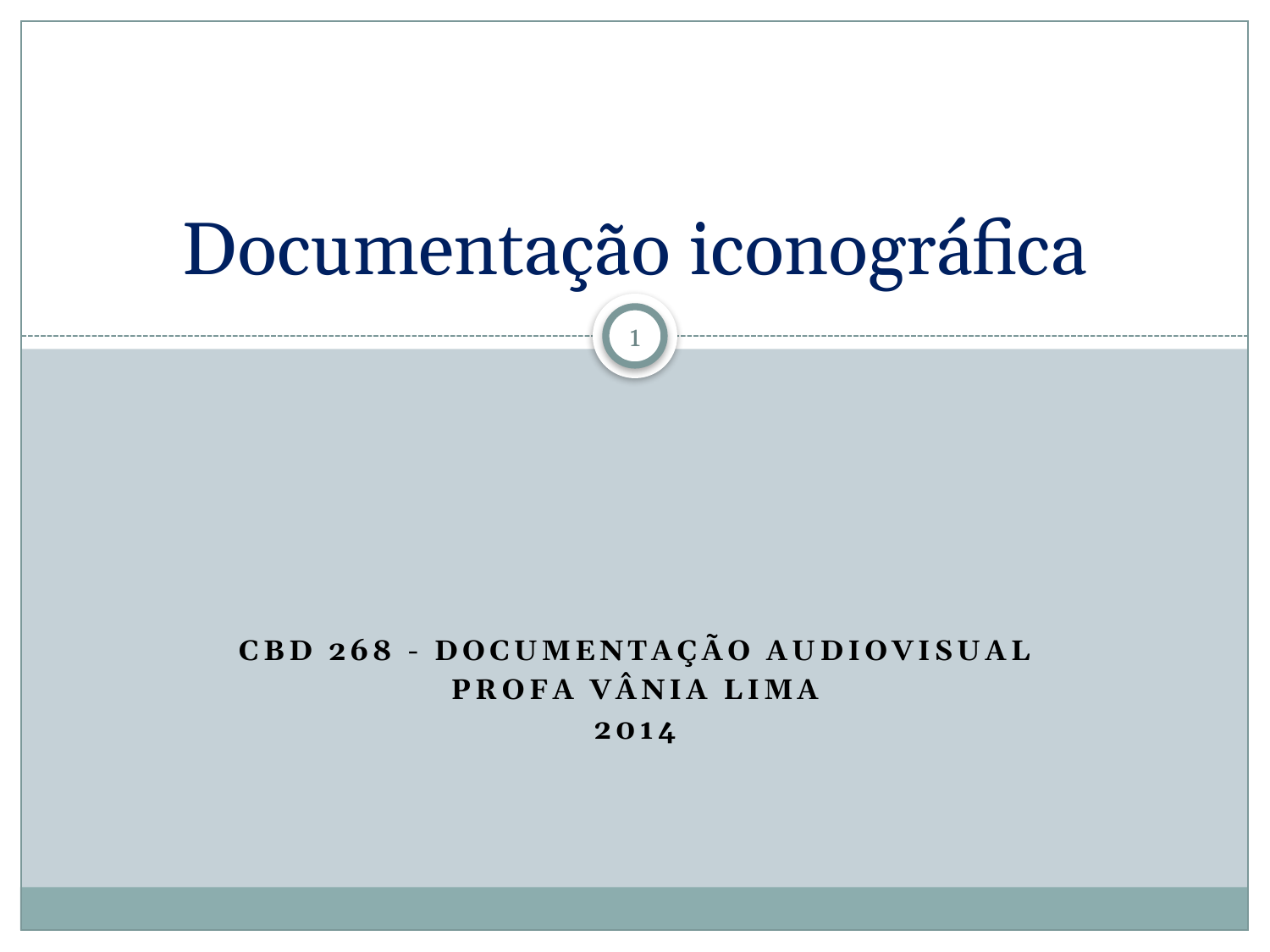

# Documentação iconográfica
1
CBD 268 - Documentação Audiovisual
Profa Vânia Lima
2014